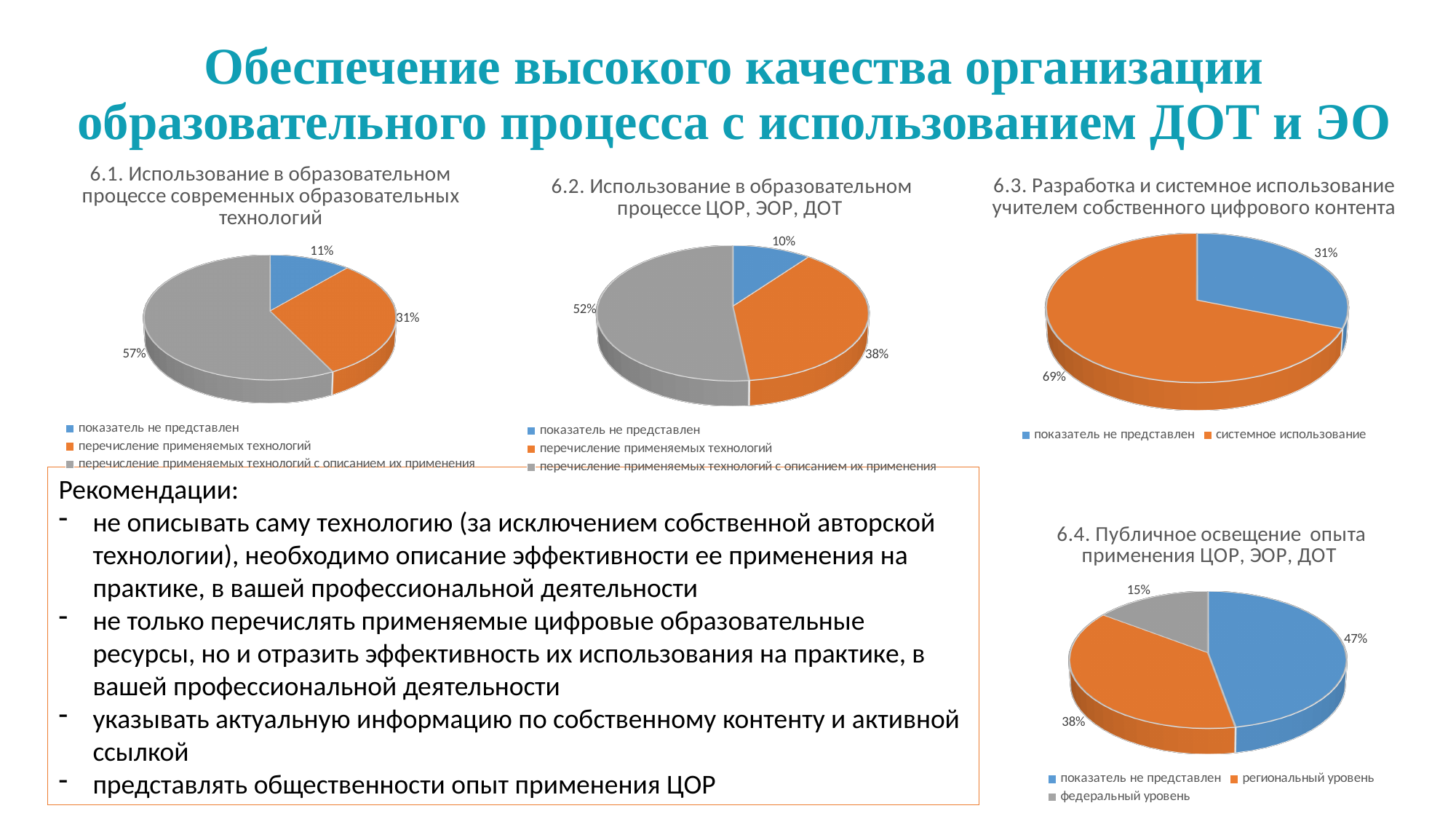

# Обеспечение высокого качества организации образовательного процесса с использованием ДОТ и ЭО

[unsupported chart]

[unsupported chart]

[unsupported chart]

Рекомендации:
не описывать саму технологию (за исключением собственной авторской технологии), необходимо описание эффективности ее применения на практике, в вашей профессиональной деятельности
не только перечислять применяемые цифровые образовательные ресурсы, но и отразить эффективность их использования на практике, в вашей профессиональной деятельности
указывать актуальную информацию по собственному контенту и активной ссылкой
представлять общественности опыт применения ЦОР

[unsupported chart]